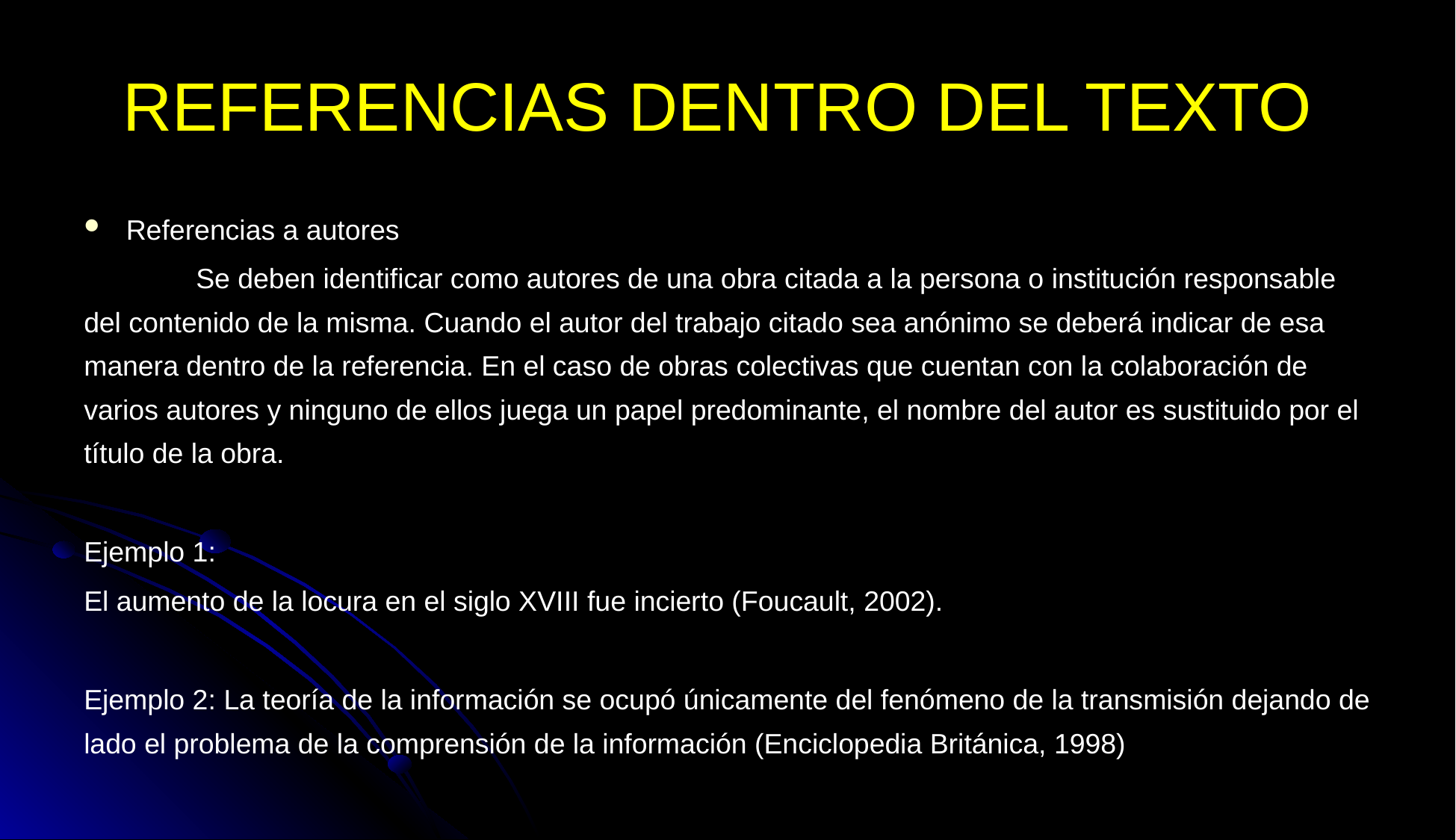

# REFERENCIAS DENTRO DEL TEXTO
Referencias a autores
	Se deben identificar como autores de una obra citada a la persona o institución responsable del contenido de la misma. Cuando el autor del trabajo citado sea anónimo se deberá indicar de esa manera dentro de la referencia. En el caso de obras colectivas que cuentan con la colaboración de varios autores y ninguno de ellos juega un papel predominante, el nombre del autor es sustituido por el título de la obra.

Ejemplo 1:
El aumento de la locura en el siglo XVIII fue incierto (Foucault, 2002).

Ejemplo 2: La teoría de la información se ocupó únicamente del fenómeno de la transmisión dejando de lado el problema de la comprensión de la información (Enciclopedia Británica, 1998)